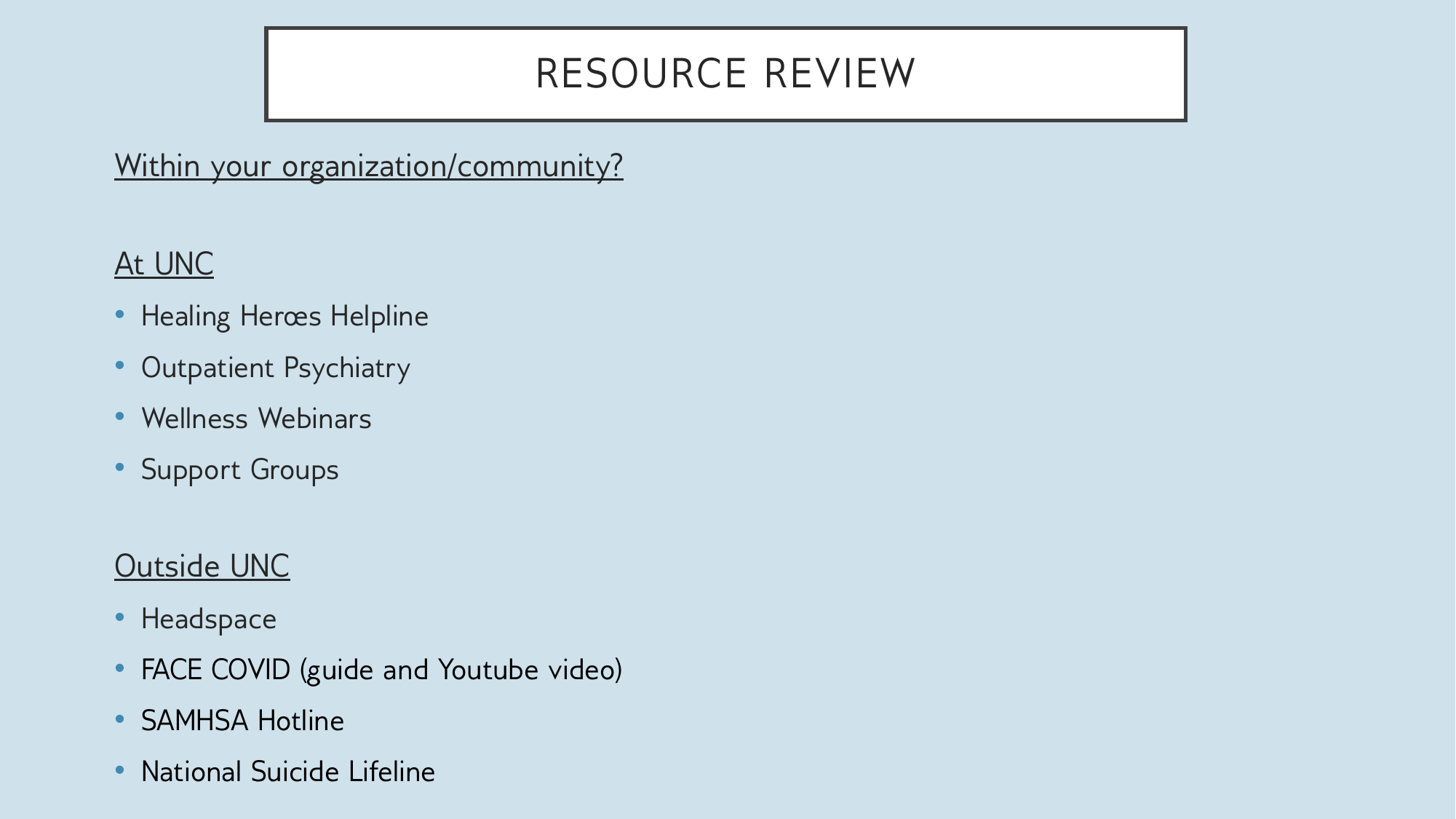

# Resource Review
Within your organization/community?

At UNC
Healing Heroes Helpline
Outpatient Psychiatry
Wellness Webinars
Support Groups

Outside UNC
Headspace
FACE COVID (guide and Youtube video)
SAMHSA Hotline
National Suicide Lifeline